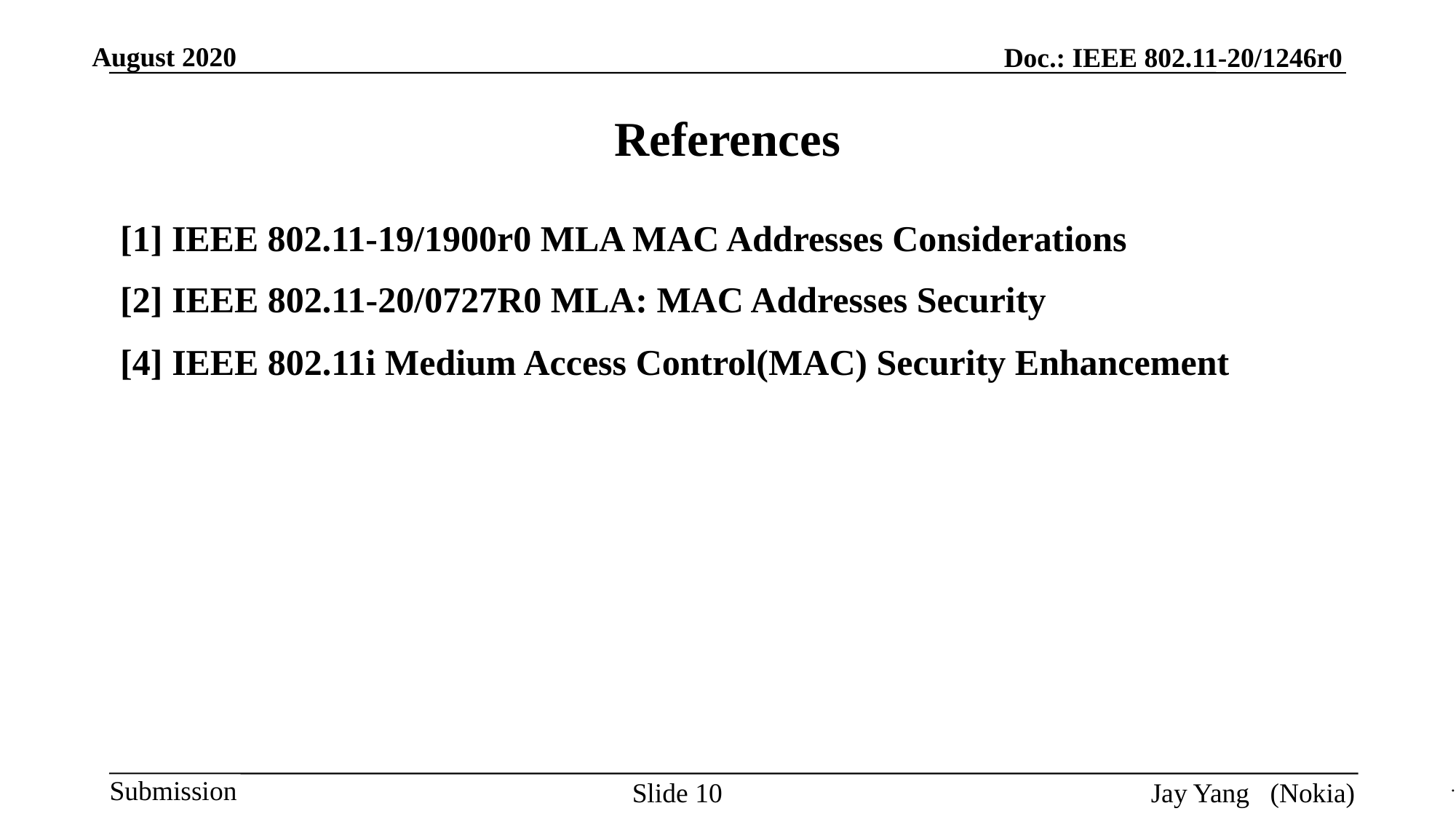

# References
[1] IEEE 802.11-19/1900r0 MLA MAC Addresses Considerations
[2] IEEE 802.11-20/0727R0 MLA: MAC Addresses Security
[4] IEEE 802.11i Medium Access Control(MAC) Security Enhancement

.
Slide 10
Jay Yang   (Nokia)